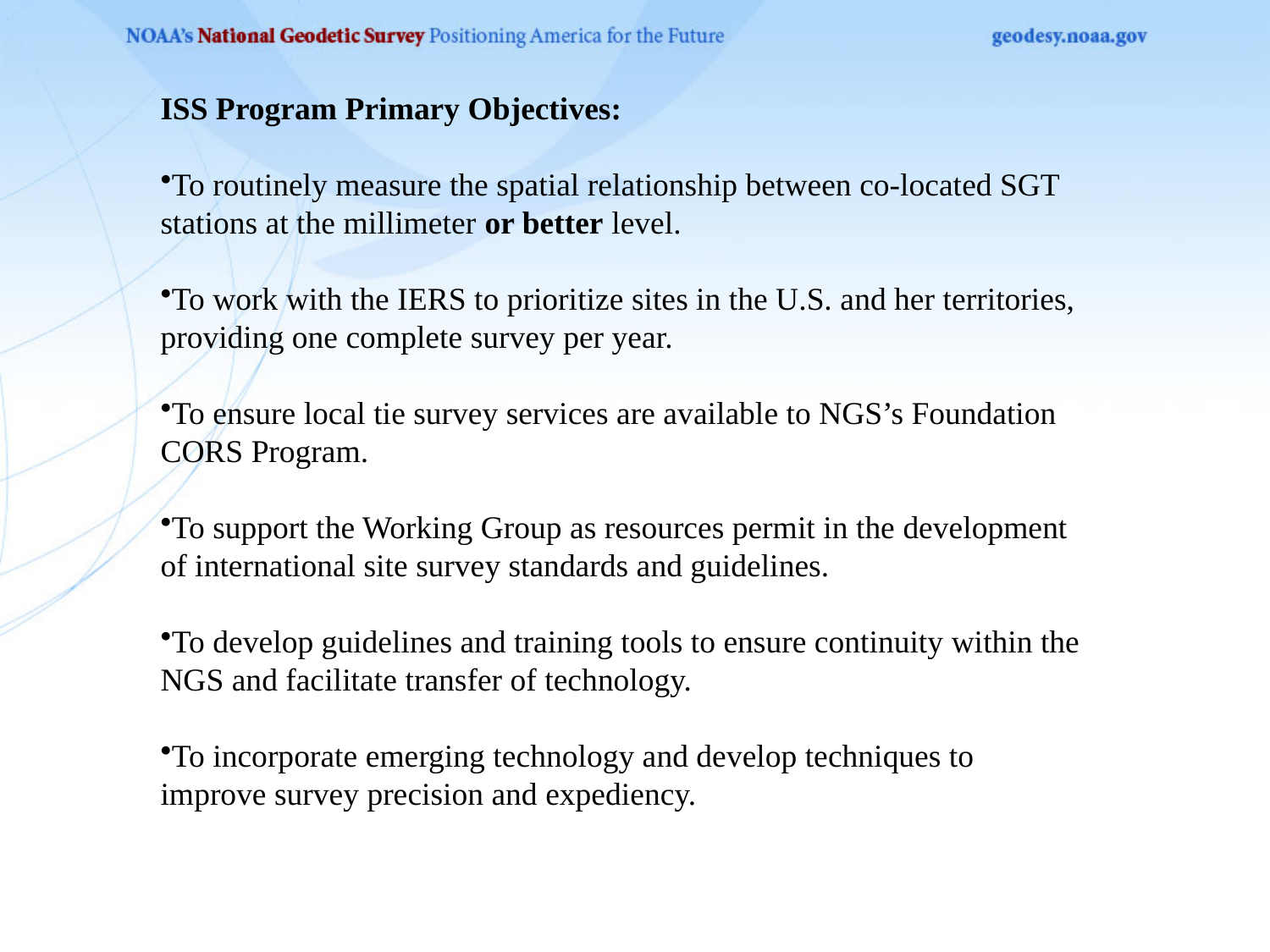

ISS Program Primary Objectives:

To routinely measure the spatial relationship between co-located SGT stations at the millimeter or better level.

To work with the IERS to prioritize sites in the U.S. and her territories, providing one complete survey per year.

To ensure local tie survey services are available to NGS’s Foundation CORS Program.

To support the Working Group as resources permit in the development of international site survey standards and guidelines.

To develop guidelines and training tools to ensure continuity within the NGS and facilitate transfer of technology.

To incorporate emerging technology and develop techniques to improve survey precision and expediency.